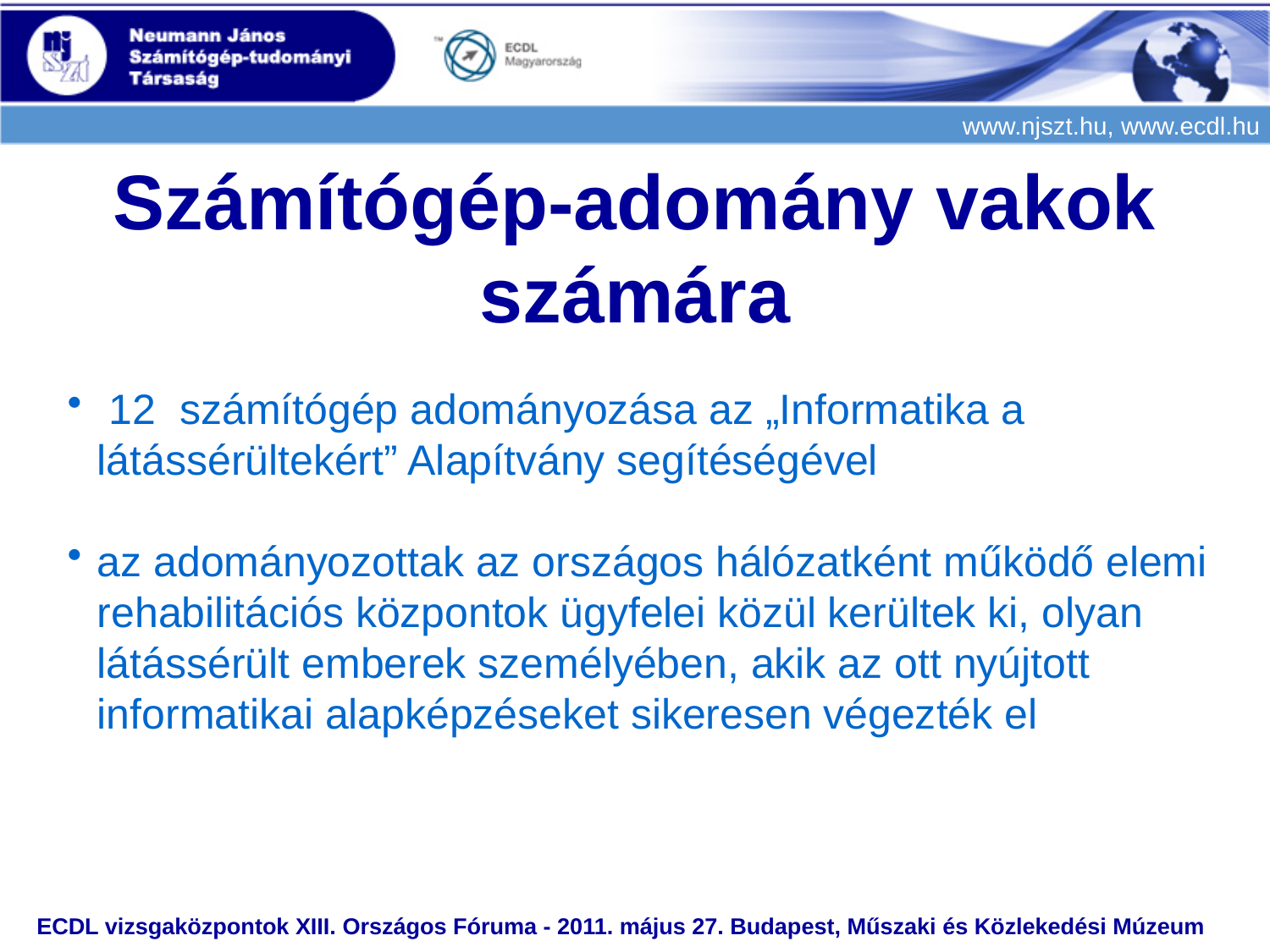

Számítógép-adomány vakok számára

 12  számítógép adományozása az „Informatika a látássérültekért” Alapítvány segítéségével

az adományozottak az országos hálózatként működő elemi rehabilitációs központok ügyfelei közül kerültek ki, olyan látássérült emberek személyében, akik az ott nyújtott informatikai alapképzéseket sikeresen végezték el
ECDL vizsgaközpontok XIII. Országos Fóruma - 2011. május 27. Budapest, Műszaki és Közlekedési Múzeum